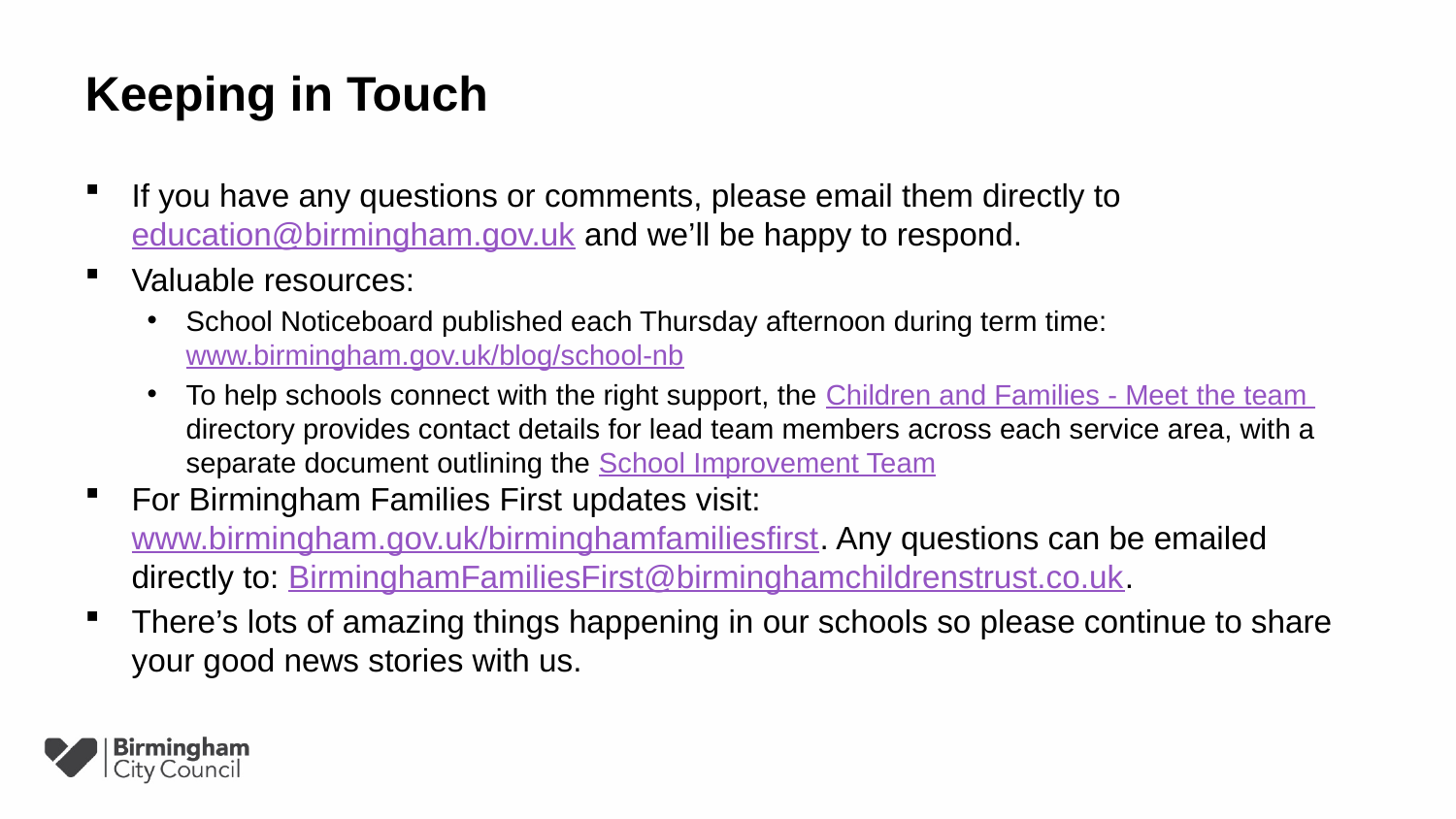

# Keeping in Touch
If you have any questions or comments, please email them directly to education@birmingham.gov.uk and we’ll be happy to respond.
Valuable resources:
School Noticeboard published each Thursday afternoon during term time: www.birmingham.gov.uk/blog/school-nb
To help schools connect with the right support, the Children and Families - Meet the team directory provides contact details for lead team members across each service area, with a separate document outlining the School Improvement Team
For Birmingham Families First updates visit: www.birmingham.gov.uk/birminghamfamiliesfirst. Any questions can be emailed directly to: BirminghamFamiliesFirst@birminghamchildrenstrust.co.uk.
There’s lots of amazing things happening in our schools so please continue to share your good news stories with us.